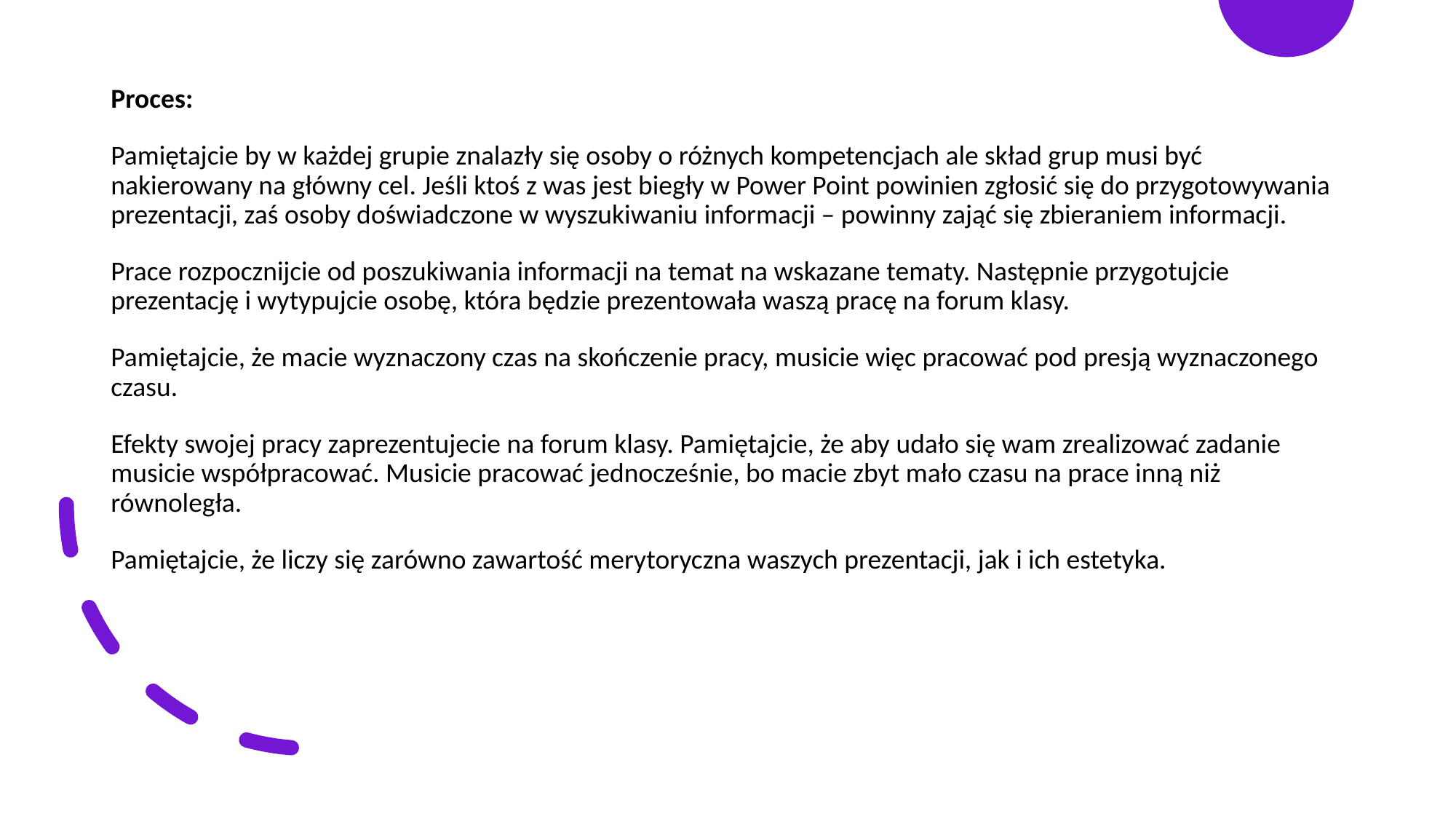

Proces:
Pamiętajcie by w każdej grupie znalazły się osoby o różnych kompetencjach ale skład grup musi być nakierowany na główny cel. Jeśli ktoś z was jest biegły w Power Point powinien zgłosić się do przygotowywania prezentacji, zaś osoby doświadczone w wyszukiwaniu informacji – powinny zająć się zbieraniem informacji.
Prace rozpocznijcie od poszukiwania informacji na temat na wskazane tematy. Następnie przygotujcie prezentację i wytypujcie osobę, która będzie prezentowała waszą pracę na forum klasy.
Pamiętajcie, że macie wyznaczony czas na skończenie pracy, musicie więc pracować pod presją wyznaczonego czasu.
Efekty swojej pracy zaprezentujecie na forum klasy. Pamiętajcie, że aby udało się wam zrealizować zadanie musicie współpracować. Musicie pracować jednocześnie, bo macie zbyt mało czasu na prace inną niż równoległa.
Pamiętajcie, że liczy się zarówno zawartość merytoryczna waszych prezentacji, jak i ich estetyka.